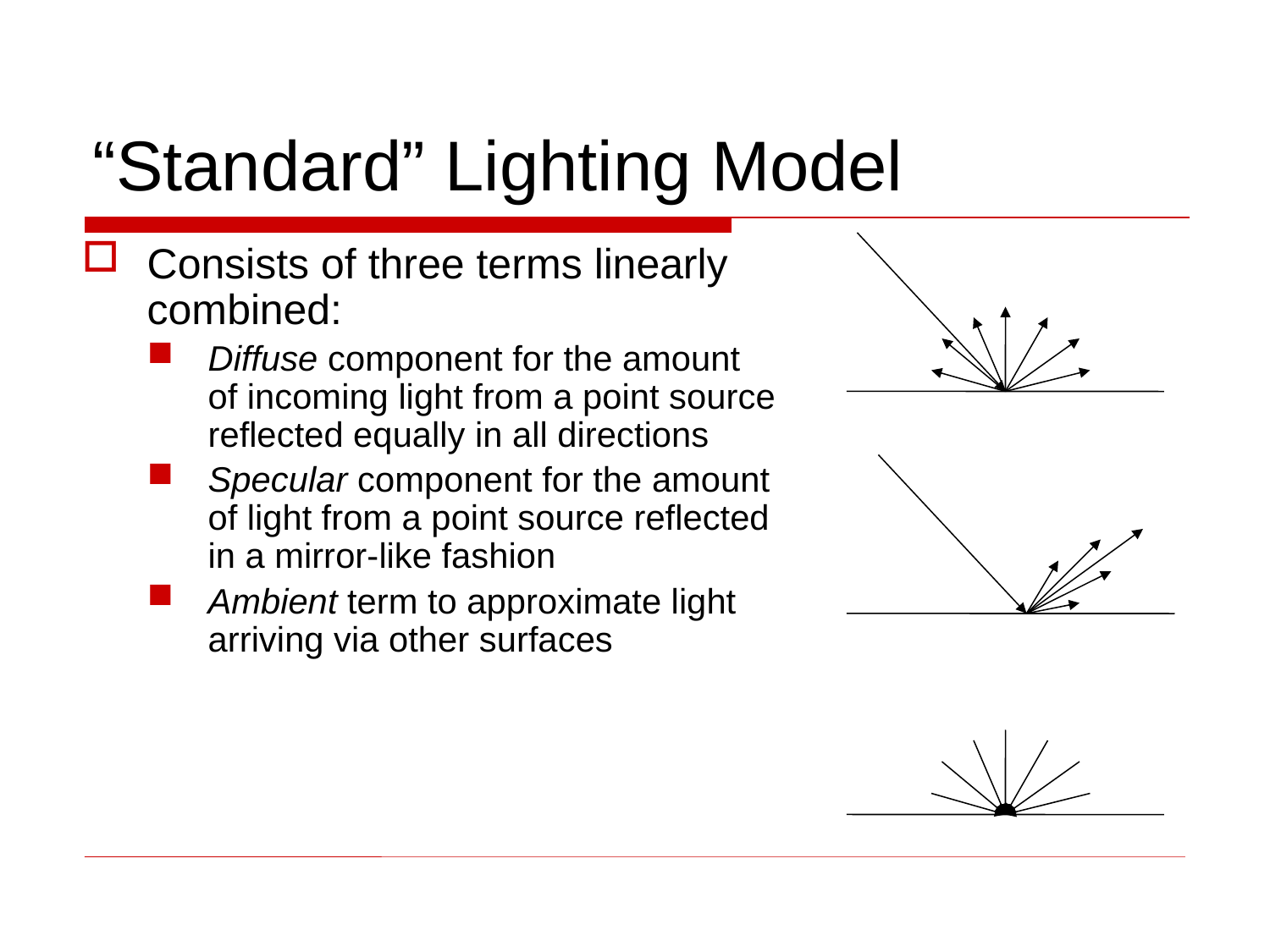

# “Standard” Lighting Model

Consists of three terms linearly combined:
Diffuse component for the amount of incoming light from a point source reflected equally in all directions
Specular component for the amount of light from a point source reflected in a mirror-like fashion
Ambient term to approximate light arriving via other surfaces